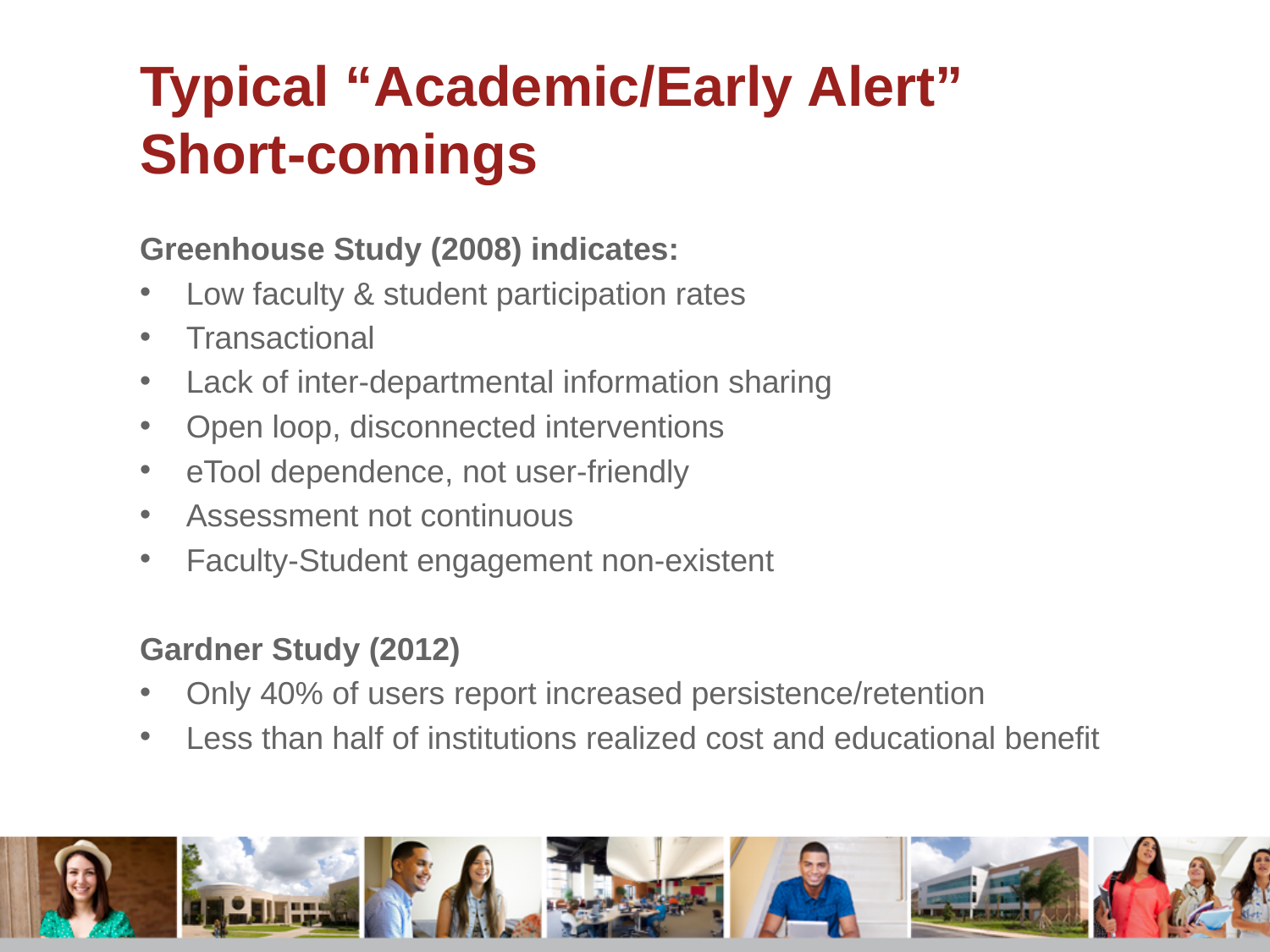

# Typical “Academic/Early Alert”	         Short-comings
Greenhouse Study (2008) indicates:
Low faculty & student participation rates
Transactional
Lack of inter-departmental information sharing
Open loop, disconnected interventions
eTool dependence, not user-friendly
Assessment not continuous
Faculty-Student engagement non-existent

Gardner Study (2012)
Only 40% of users report increased persistence/retention
Less than half of institutions realized cost and educational benefit